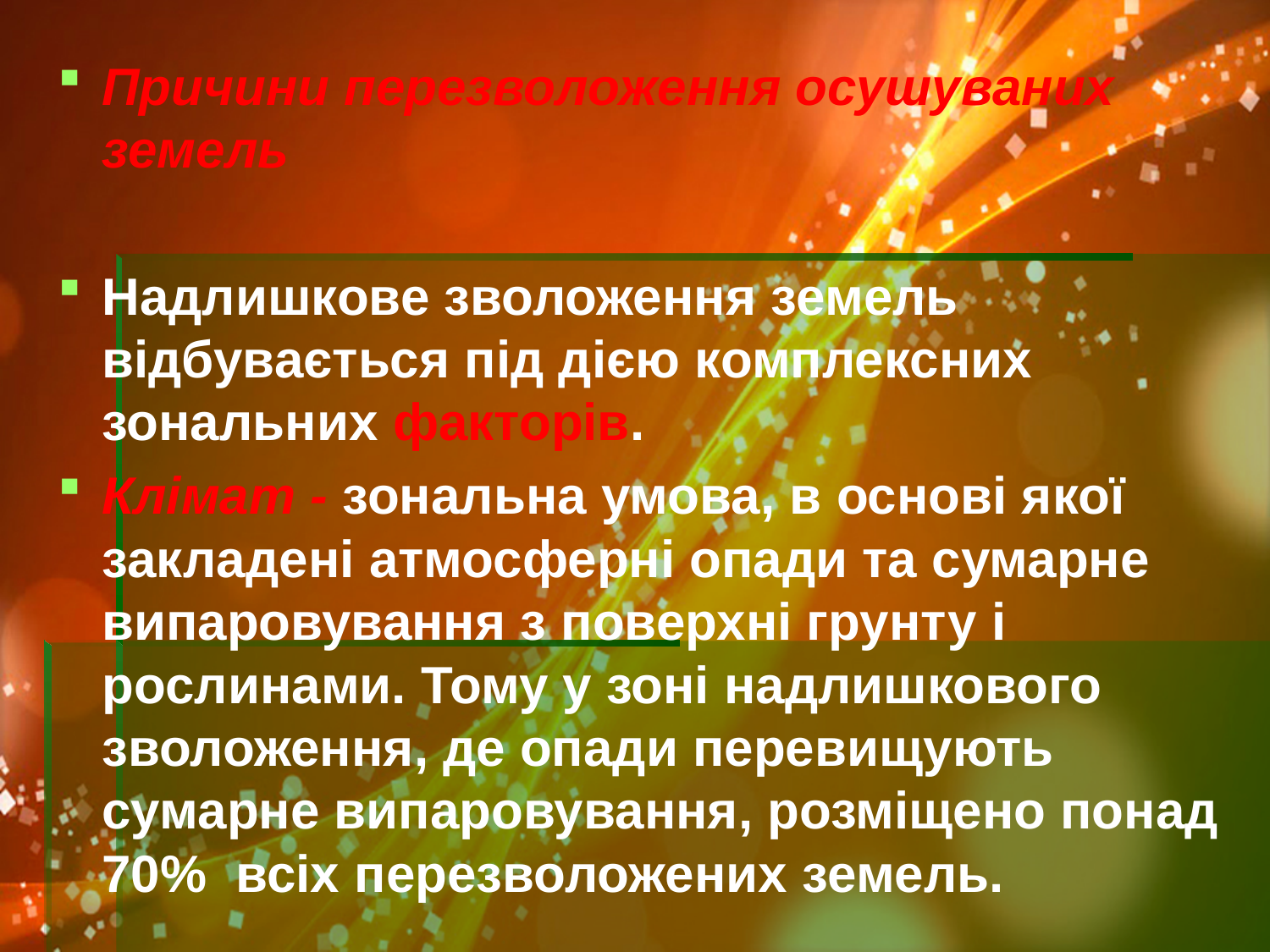

Причини перезволоження осушуваних земель

Надлишкове зволоження земель відбувається під дією комплексних зональних факторів.
Клімат - зональна умова, в основі якої закладені атмосферні опади та сумарне випаровування з поверхні грунту і рослинами. Тому у зоні надлишкового зволоження, де опади перевищують сумарне випаровування, розміщено понад 70%  всіх перезволожених земель.